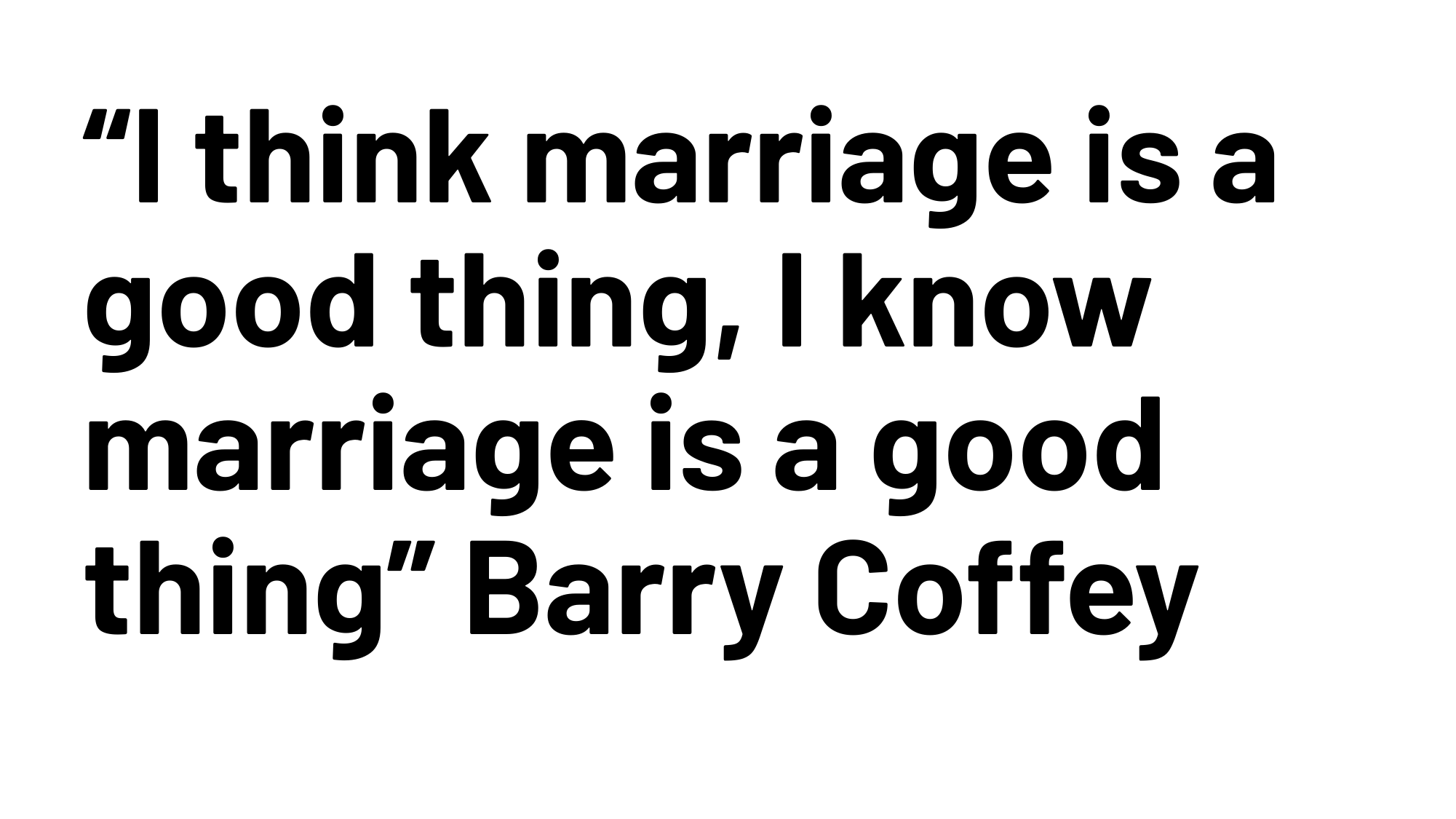

“I think marriage is a good thing, I know marriage is a good thing” Barry Coffey